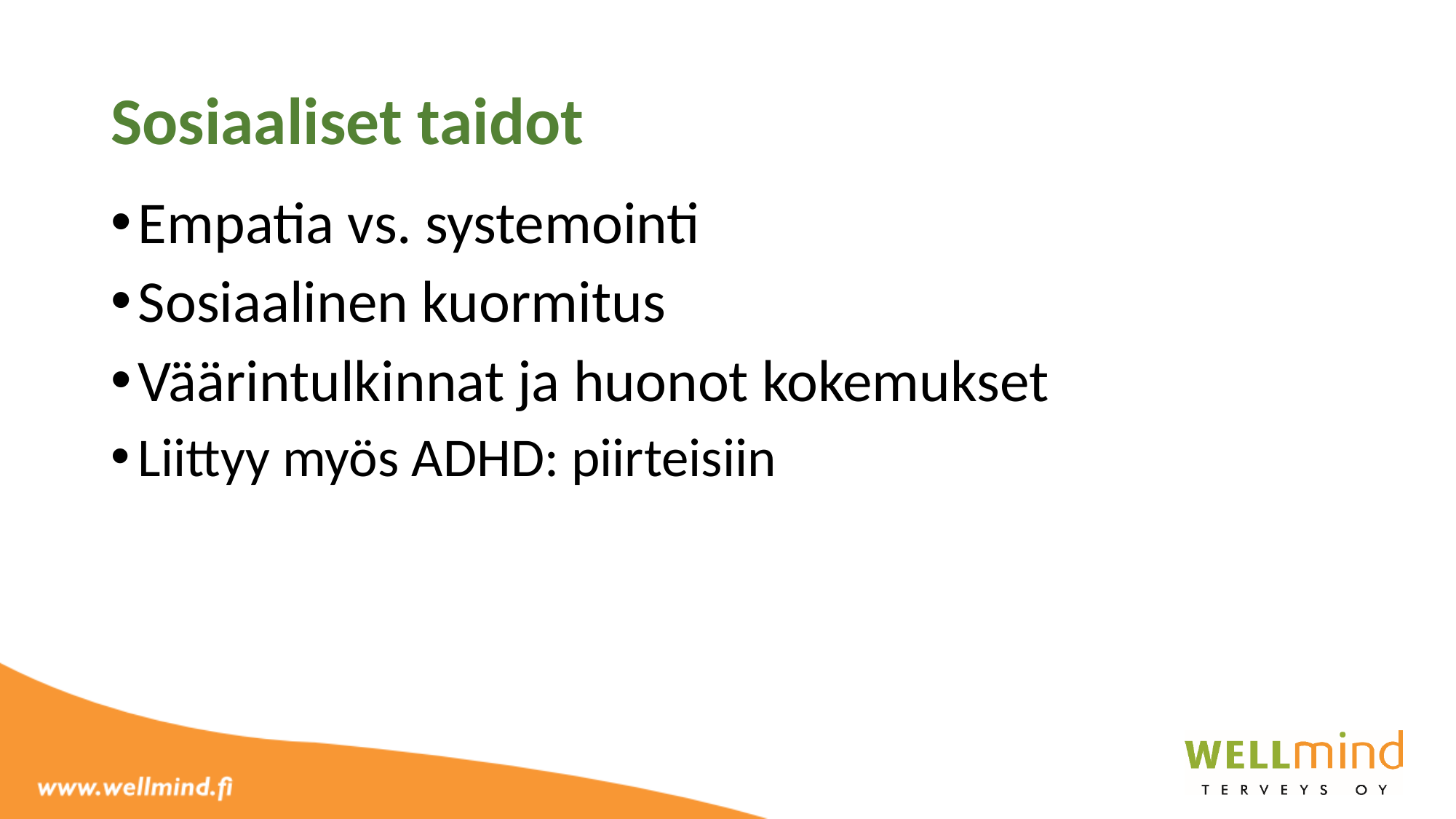

# Sosiaaliset taidot
Empatia vs. systemointi
Sosiaalinen kuormitus
Väärintulkinnat ja huonot kokemukset
Liittyy myös ADHD: piirteisiin